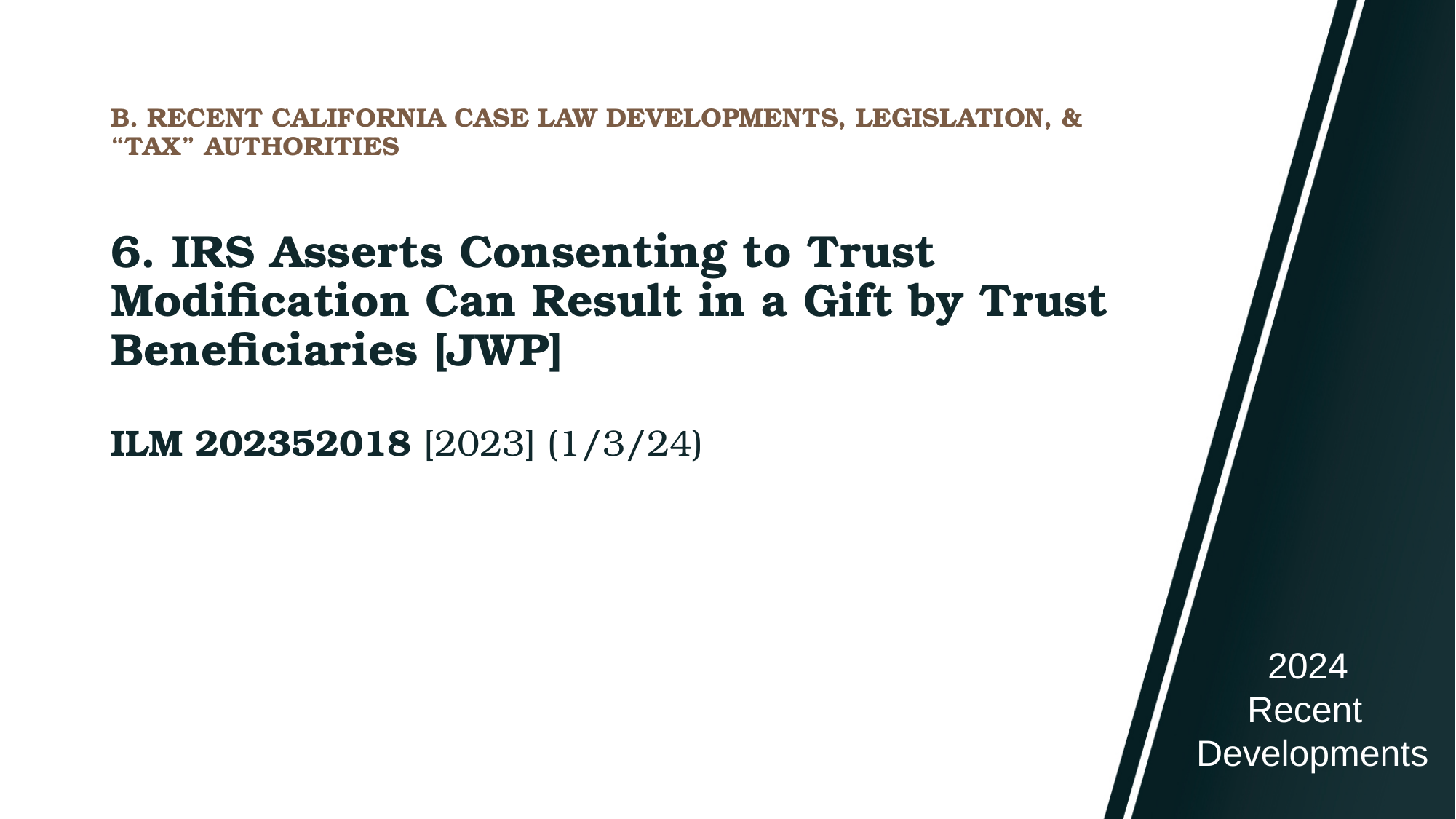

# B. RECENT CALIFORNIA CASE LAW DEVELOPMENTS, LEGISLATION, & “TAX” AUTHORITIES
6. IRS Asserts Consenting to Trust Modification Can Result in a Gift by Trust Beneficiaries [JWP]

ILM 202352018 [2023] (1/3/24)